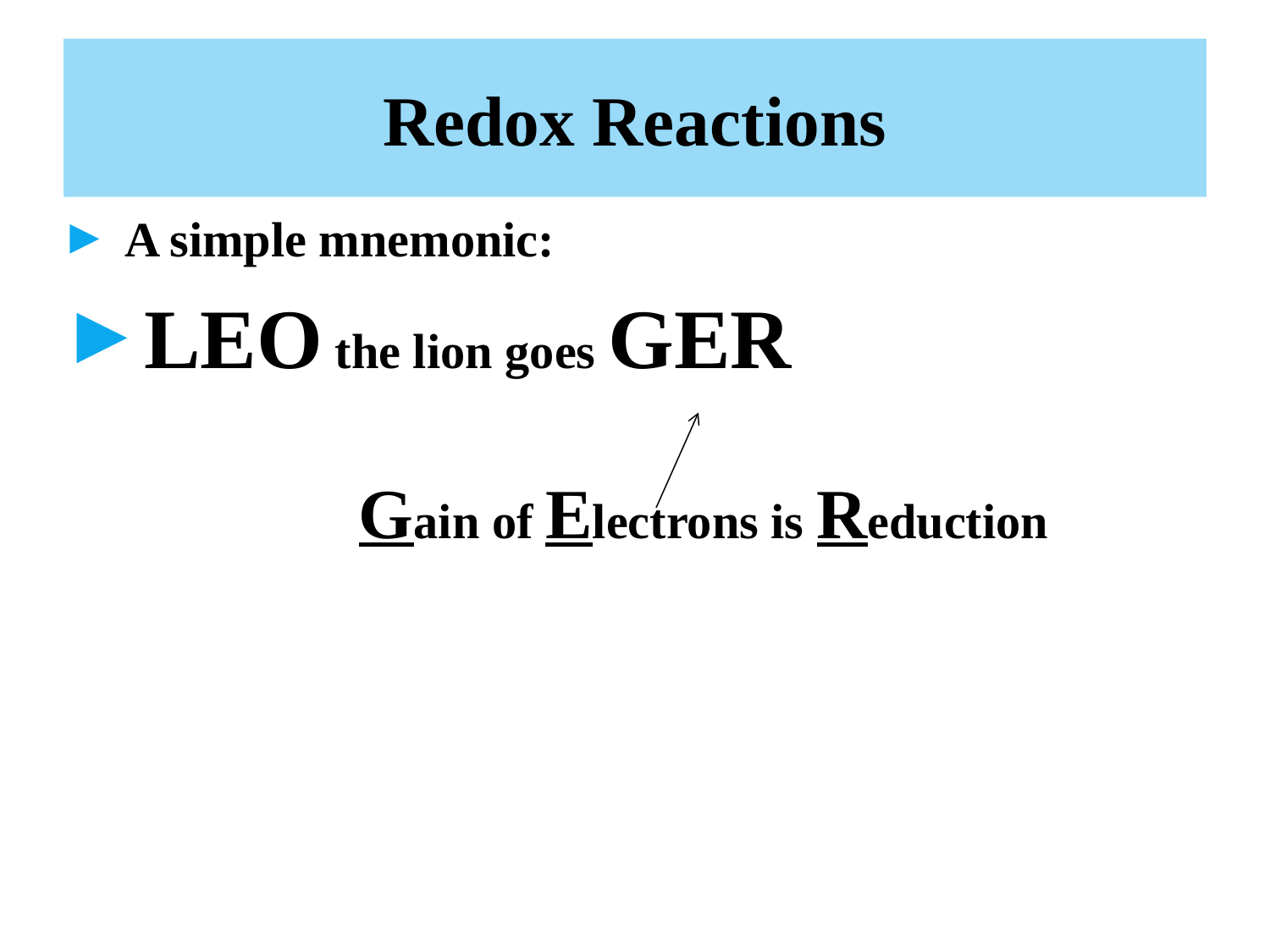

# Redox Reactions
A simple mnemonic:
LEO the lion goes GER

                 Gain of Electrons is Reduction